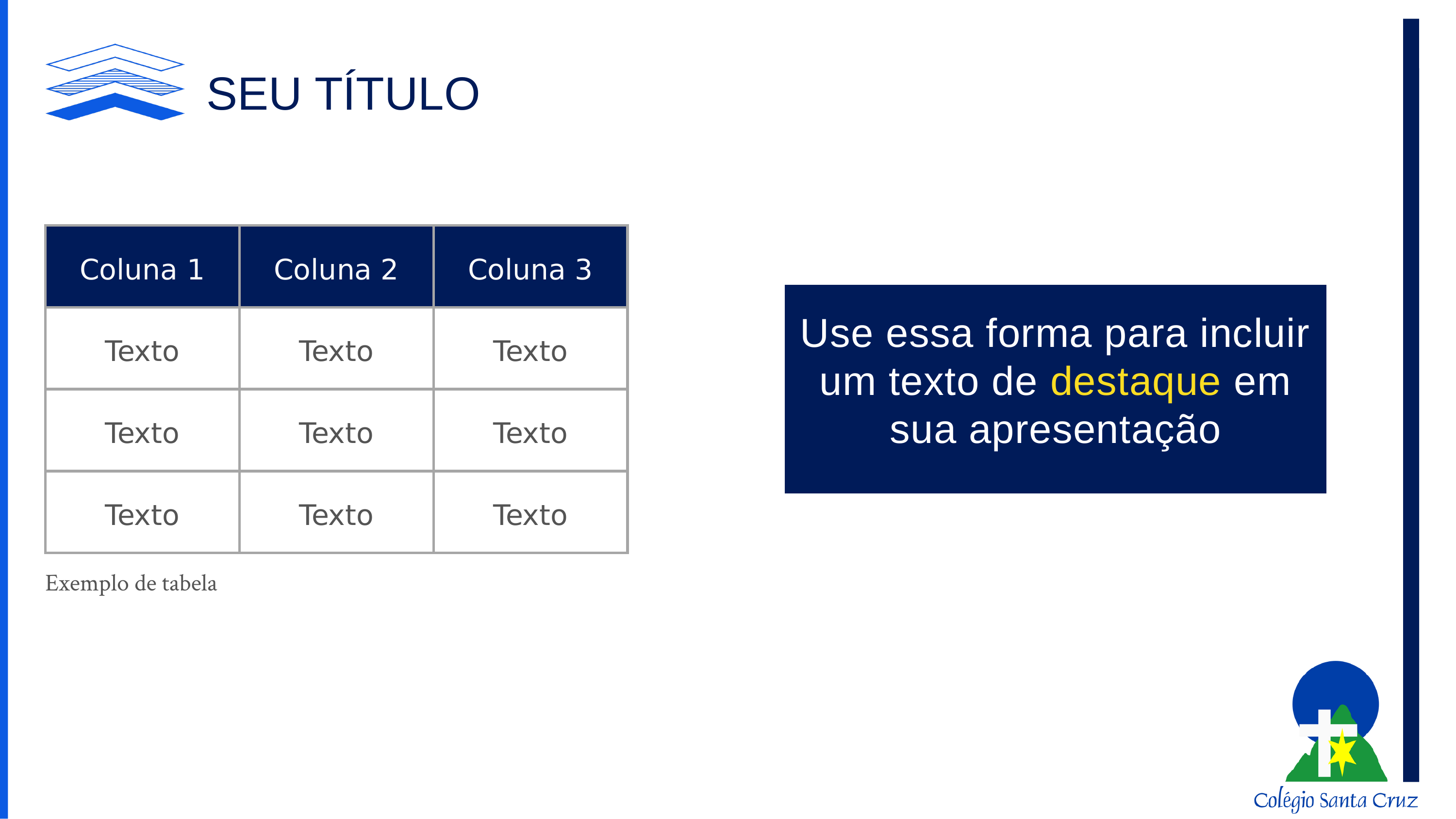

SEU TÍTULO
| Coluna 1 | Coluna 2 | Coluna 3 |
| --- | --- | --- |
| Texto | Texto | Texto |
| Texto | Texto | Texto |
| Texto | Texto | Texto |

Use essa forma para incluir um texto de destaque em sua apresentação
Exemplo de tabela